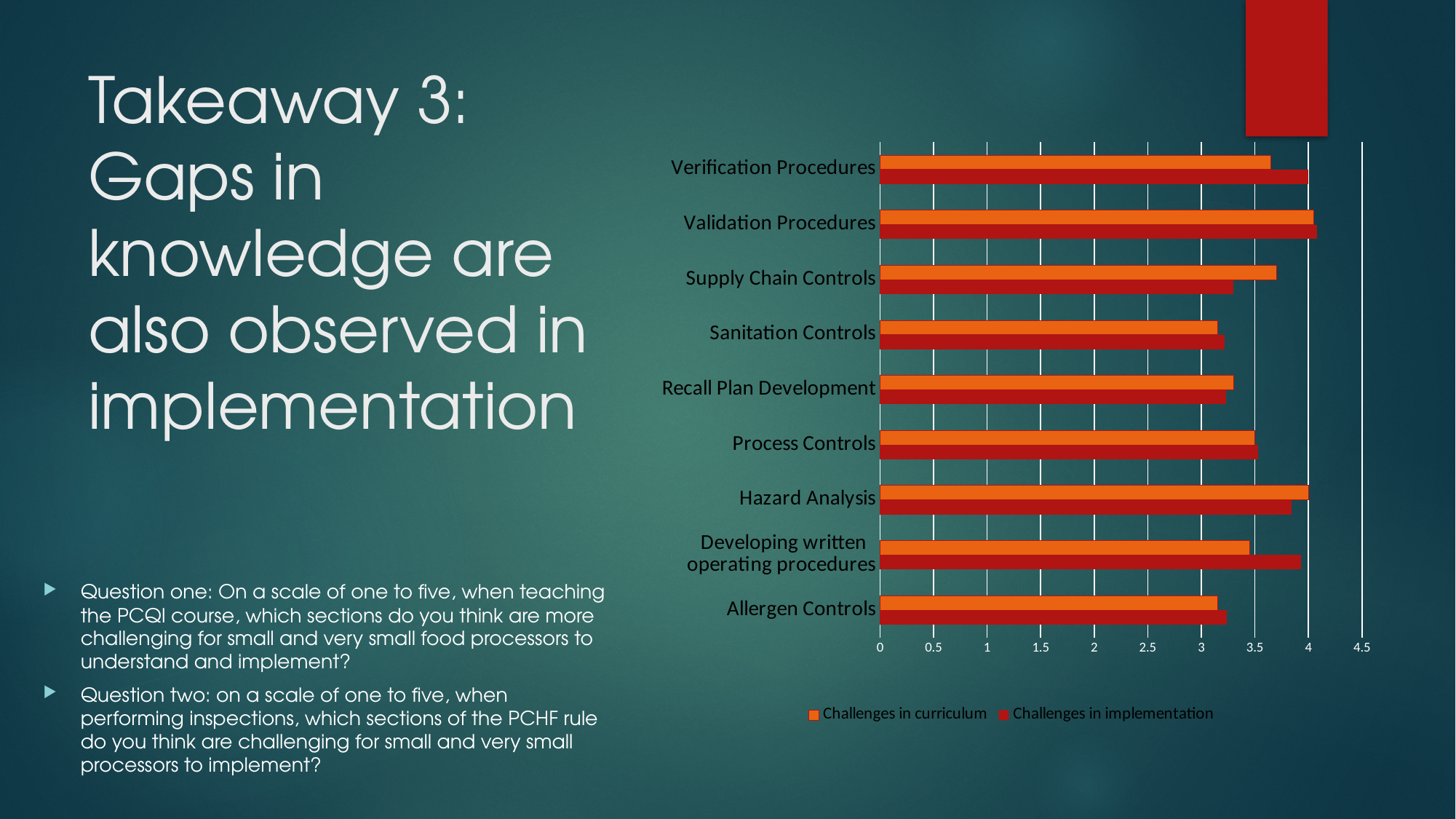

# Takeaway 3: Gaps in knowledge are also observed in implementation

### Chart

| Category | Challenges in implementation | Challenges in curriculum |
|---|---|---|
|  Allergen Controls | 3.24 | 3.15 |
|  Developing written operating procedures | 3.93 | 3.45 |
|  Hazard Analysis | 3.84 | 4.0 |
|  Process Controls | 3.53 | 3.5 |
|  Recall Plan Development | 3.23 | 3.3 |
|  Sanitation Controls | 3.22 | 3.15 |
|  Supply Chain Controls | 3.3 | 3.7 |
|  Validation Procedures | 4.08 | 4.05 |
|  Verification Procedures | 4.0 | 3.65 |
Question one: On a scale of one to five, when teaching the PCQI course, which sections do you think are more challenging for small and very small food processors to understand and implement?
Question two: on a scale of one to five, when performing inspections, which sections of the PCHF rule do you think are challenging for small and very small processors to implement?